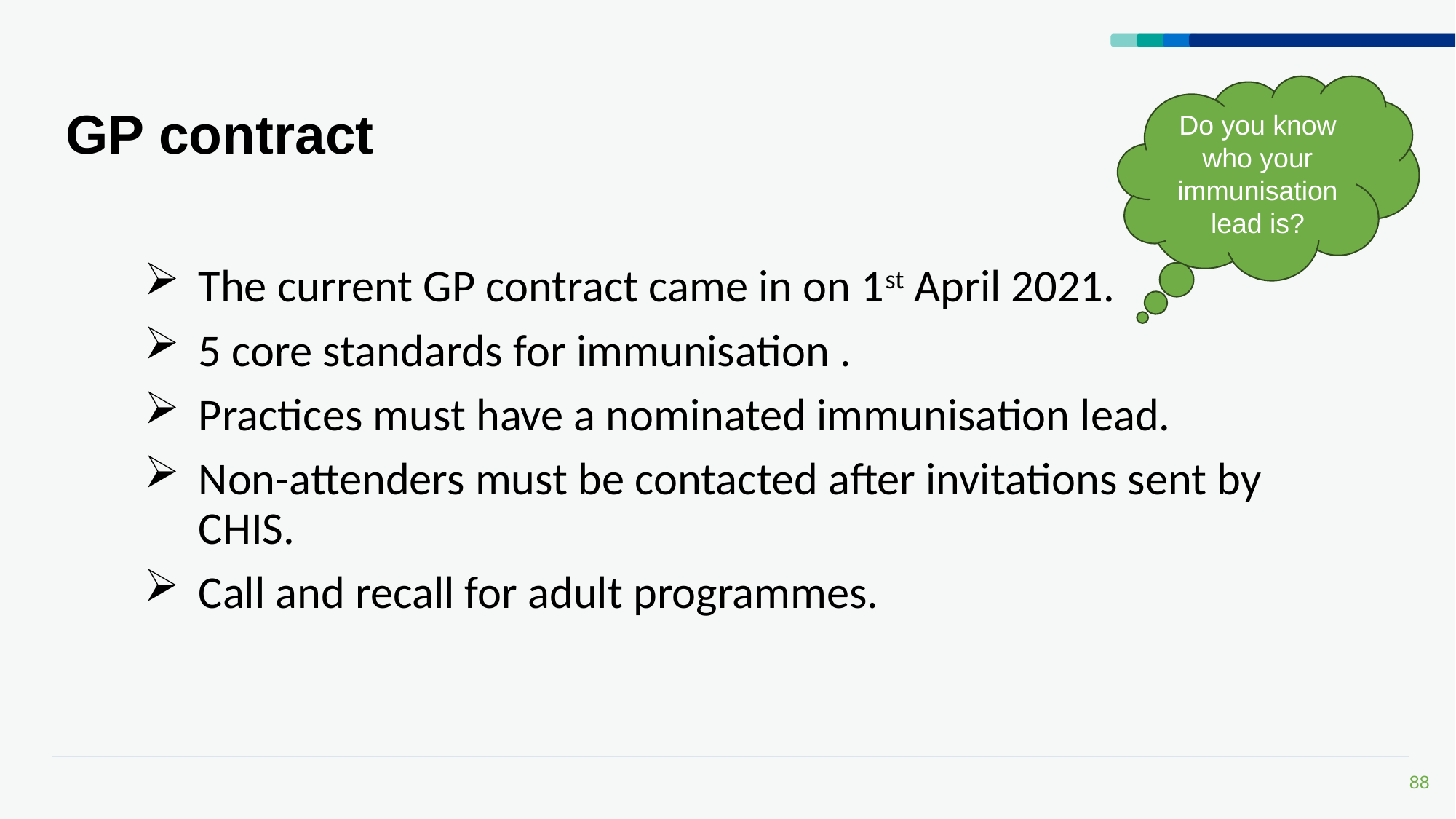

Do you know who your immunisation lead is?

# GP contract
The current GP contract came in on 1st April 2021.
5 core standards for immunisation .
Practices must have a nominated immunisation lead.
Non-attenders must be contacted after invitations sent by CHIS.
Call and recall for adult programmes.